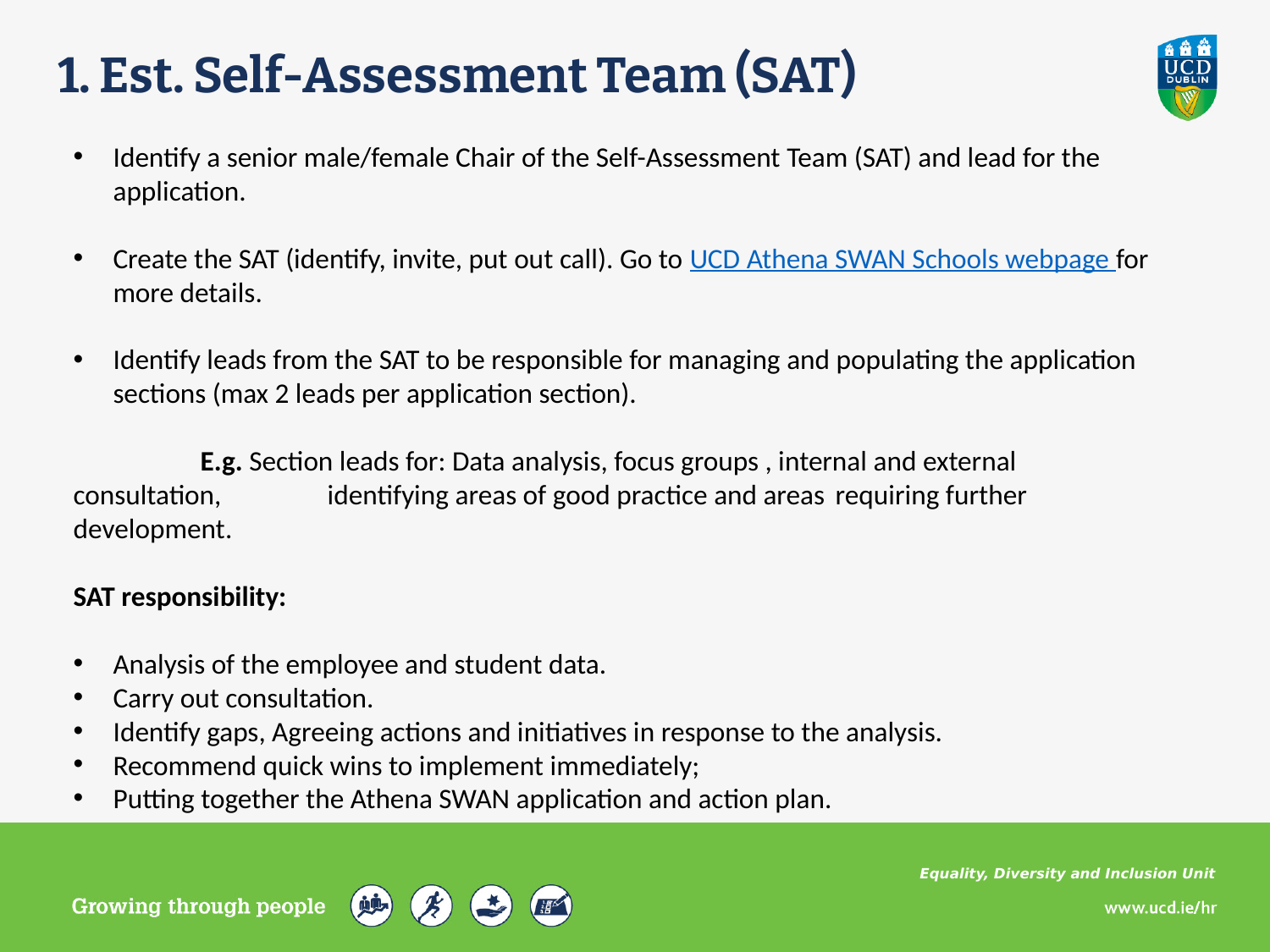

1. Est. Self-Assessment Team (SAT)
Identify a senior male/female Chair of the Self-Assessment Team (SAT) and lead for the application.

Create the SAT (identify, invite, put out call). Go to UCD Athena SWAN Schools webpage for more details.

Identify leads from the SAT to be responsible for managing and populating the application sections (max 2 leads per application section).

	E.g. Section leads for: Data analysis, focus groups , internal and external consultation, 	identifying areas of good practice and areas 	requiring further development.

SAT responsibility:

Analysis of the employee and student data.
Carry out consultation.
Identify gaps, Agreeing actions and initiatives in response to the analysis.
Recommend quick wins to implement immediately;
Putting together the Athena SWAN application and action plan.

Equality, Diversity and Inclusion Unit